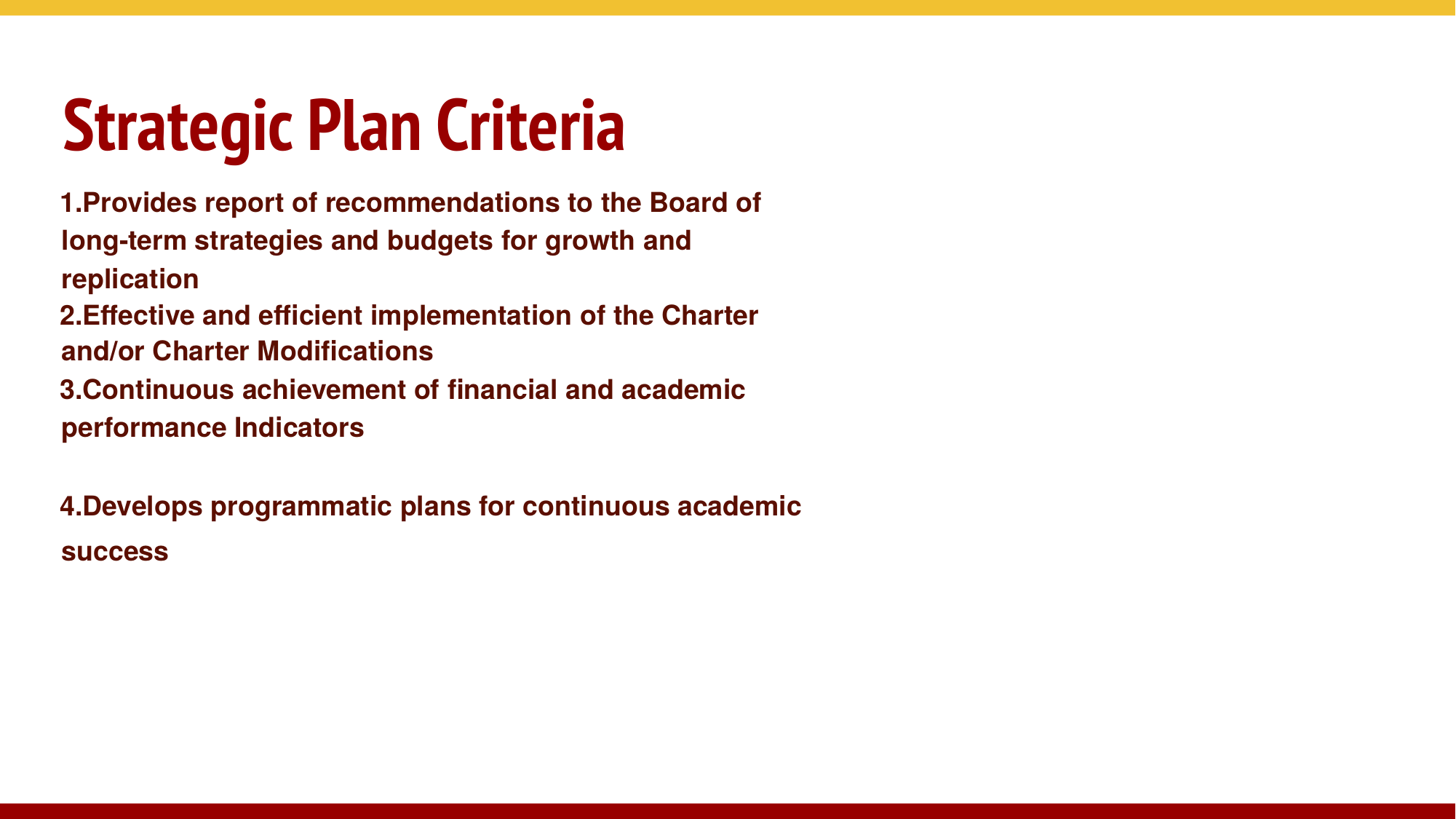

# Strategic Plan Criteria
Provides report of recommendations to the Board of  long-term strategies and budgets for growth and  replication
Effective and efficient implementation of the Charter  and/or Charter Modifications
Continuous achievement of financial and academic  performance Indicators

Develops programmatic plans for continuous academic  success